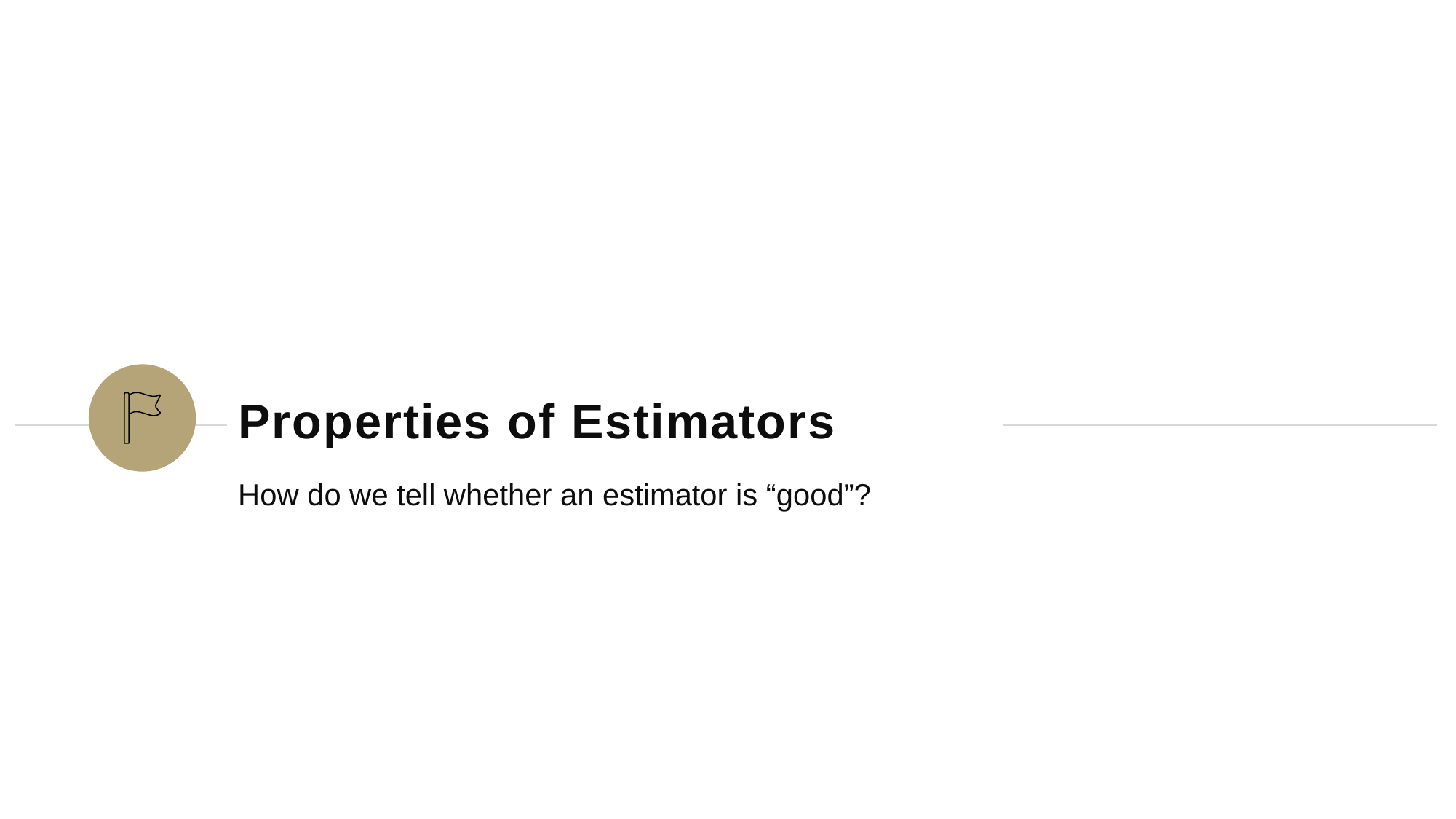

# Properties of Estimators
How do we tell whether an estimator is “good”?